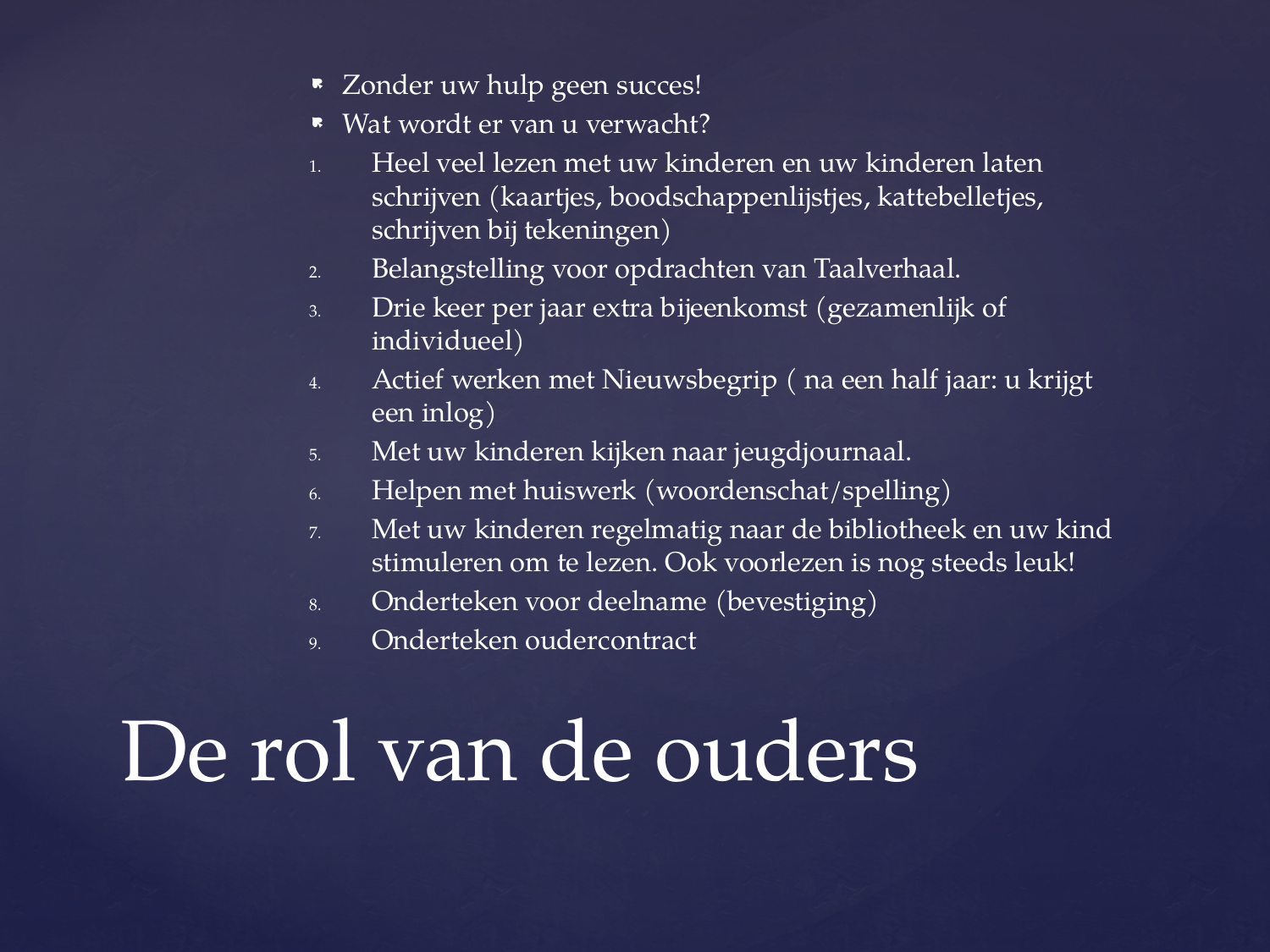

Zonder uw hulp geen succes!
Wat wordt er van u verwacht?
Heel veel lezen met uw kinderen en uw kinderen laten schrijven (kaartjes, boodschappenlijstjes, kattebelletjes, schrijven bij tekeningen)
Belangstelling voor opdrachten van Taalverhaal.
Drie keer per jaar extra bijeenkomst (gezamenlijk of individueel)
Actief werken met Nieuwsbegrip ( na een half jaar: u krijgt een inlog)
Met uw kinderen kijken naar jeugdjournaal.
Helpen met huiswerk (woordenschat/spelling)
Met uw kinderen regelmatig naar de bibliotheek en uw kind stimuleren om te lezen. Ook voorlezen is nog steeds leuk!
Onderteken voor deelname (bevestiging)
Onderteken oudercontract
# De rol van de ouders